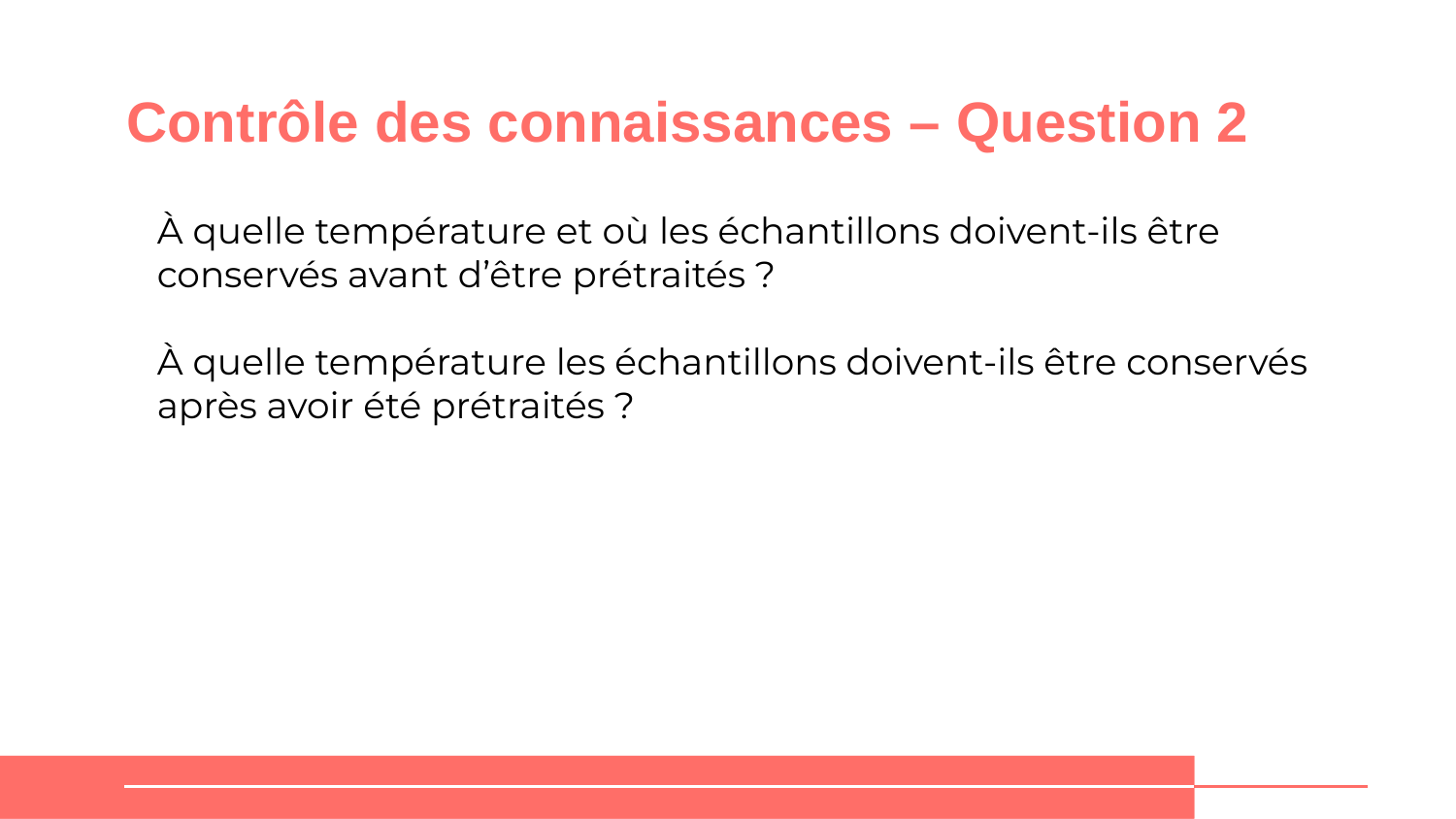

# Contrôle des connaissances – Question 2
À quelle température et où les échantillons doivent-ils être conservés avant d’être prétraités ?

À quelle température les échantillons doivent-ils être conservés après avoir été prétraités ?